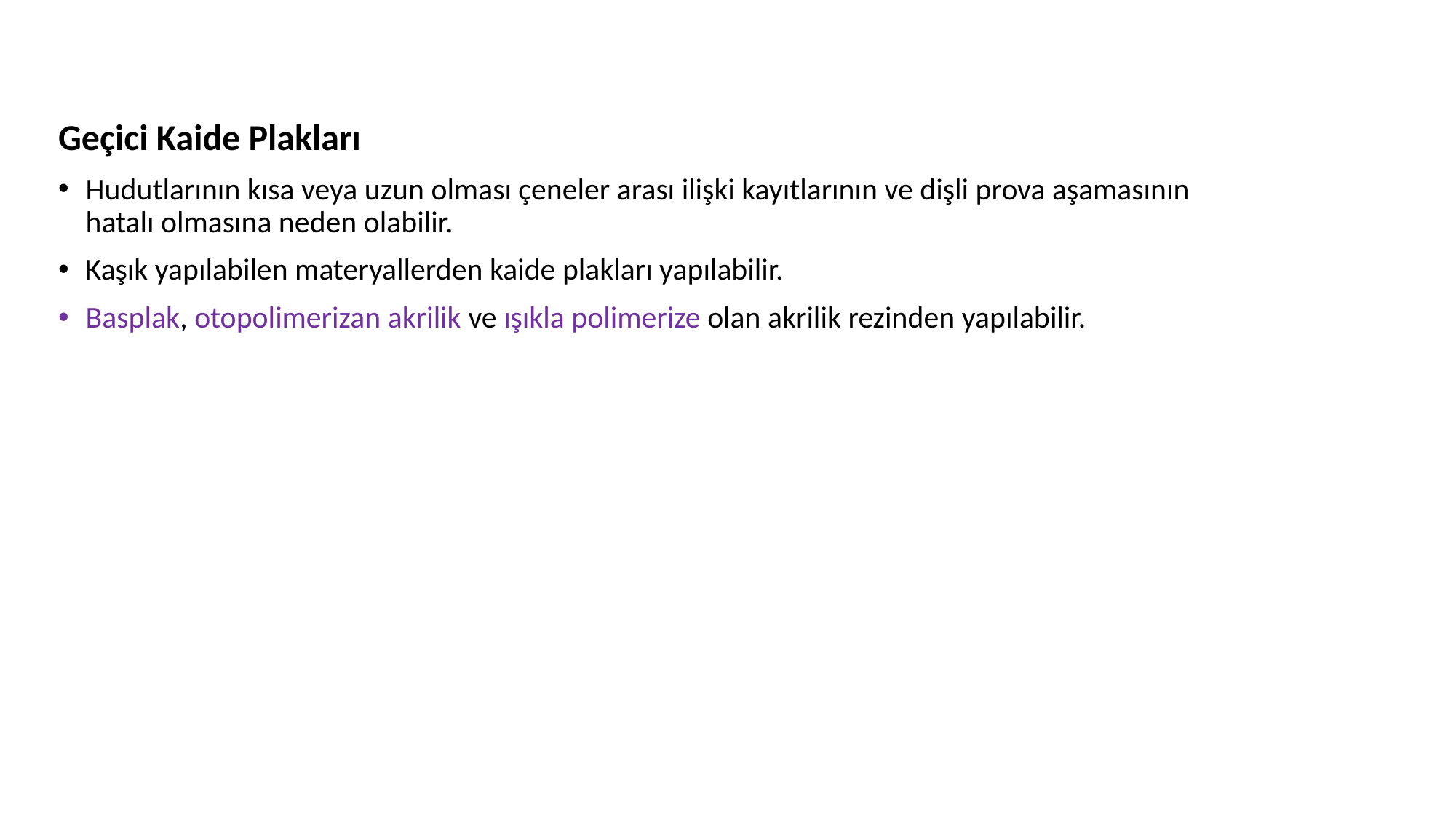

Geçici Kaide Plakları
Hudutlarının kısa veya uzun olması çeneler arası ilişki kayıtlarının ve dişli prova aşamasının hatalı olmasına neden olabilir.
Kaşık yapılabilen materyallerden kaide plakları yapılabilir.
Basplak, otopolimerizan akrilik ve ışıkla polimerize olan akrilik rezinden yapılabilir.